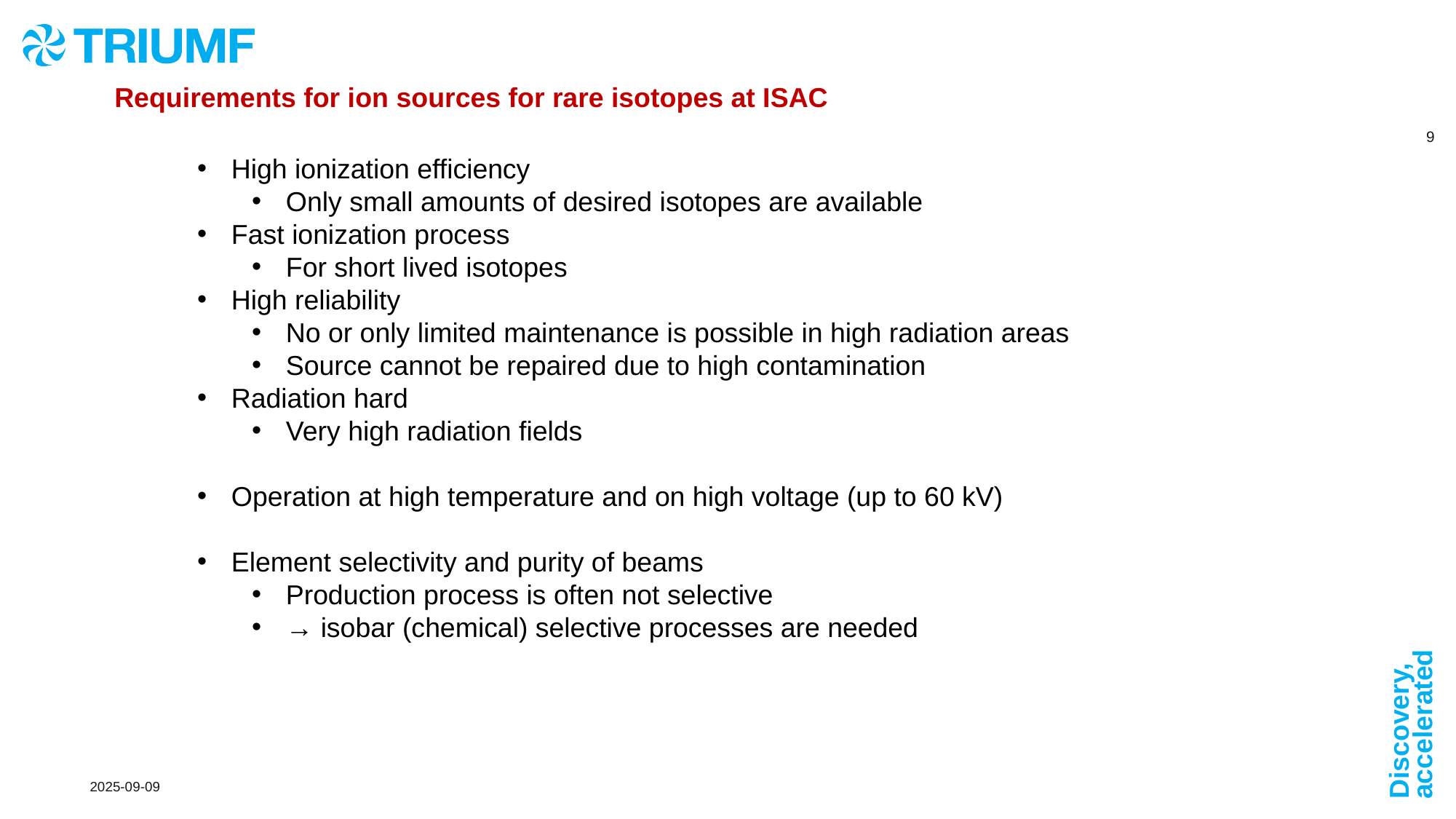

Requirements for ion sources for rare isotopes at ISAC
High ionization efficiency
Only small amounts of desired isotopes are available
Fast ionization process
For short lived isotopes
High reliability
No or only limited maintenance is possible in high radiation areas
Source cannot be repaired due to high contamination
Radiation hard
Very high radiation fields

Operation at high temperature and on high voltage (up to 60 kV)

Element selectivity and purity of beams
Production process is often not selective
→ isobar (chemical) selective processes are needed